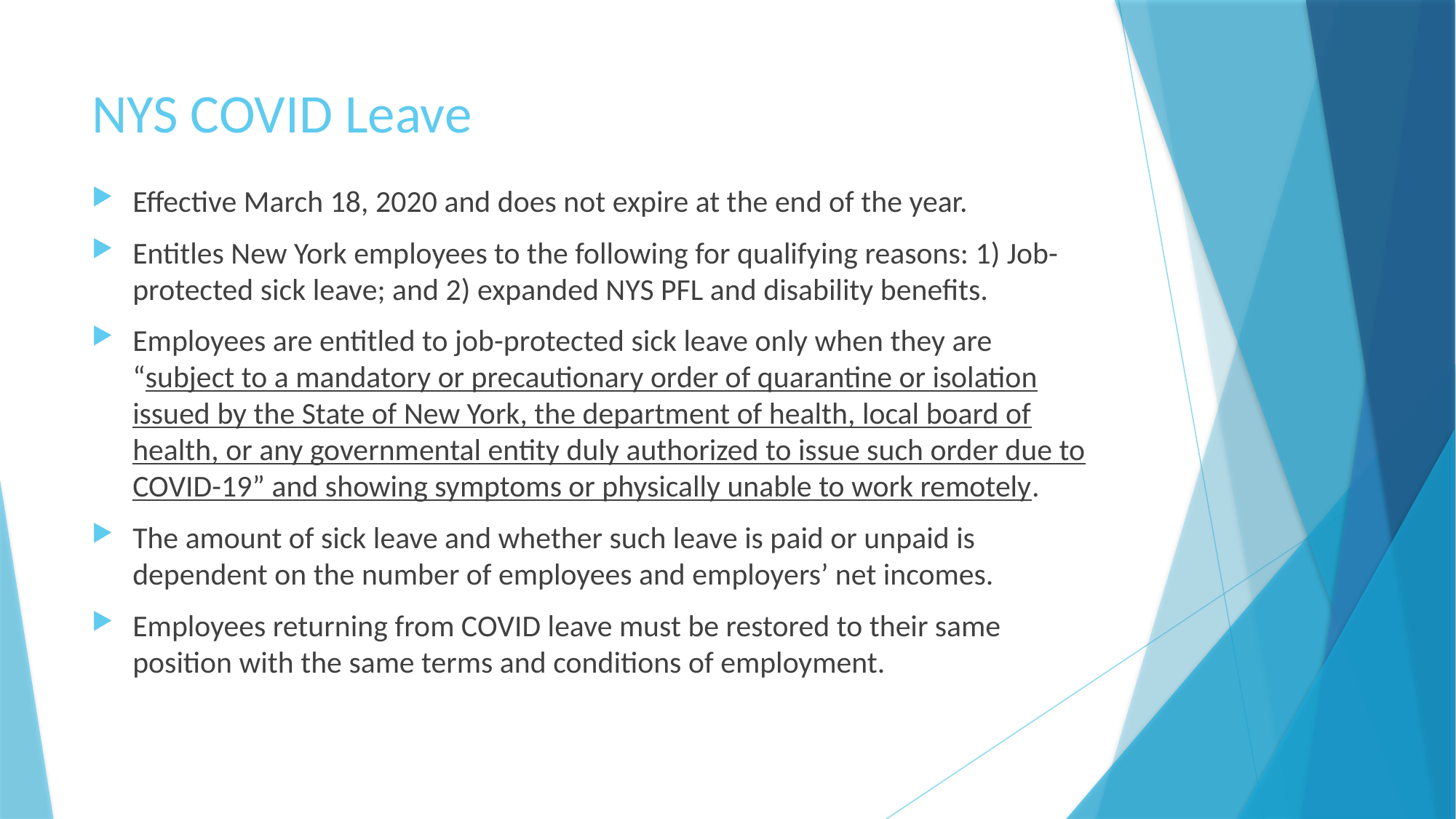

# NYS COVID Leave
Effective March 18, 2020 and does not expire at the end of the year.
Entitles New York employees to the following for qualifying reasons: 1) Job-protected sick leave; and 2) expanded NYS PFL and disability benefits.
Employees are entitled to job-protected sick leave only when they are “subject to a mandatory or precautionary order of quarantine or isolation issued by the State of New York, the department of health, local board of health, or any governmental entity duly authorized to issue such order due to COVID-19” and showing symptoms or physically unable to work remotely.
The amount of sick leave and whether such leave is paid or unpaid is dependent on the number of employees and employers’ net incomes.
Employees returning from COVID leave must be restored to their same position with the same terms and conditions of employment.